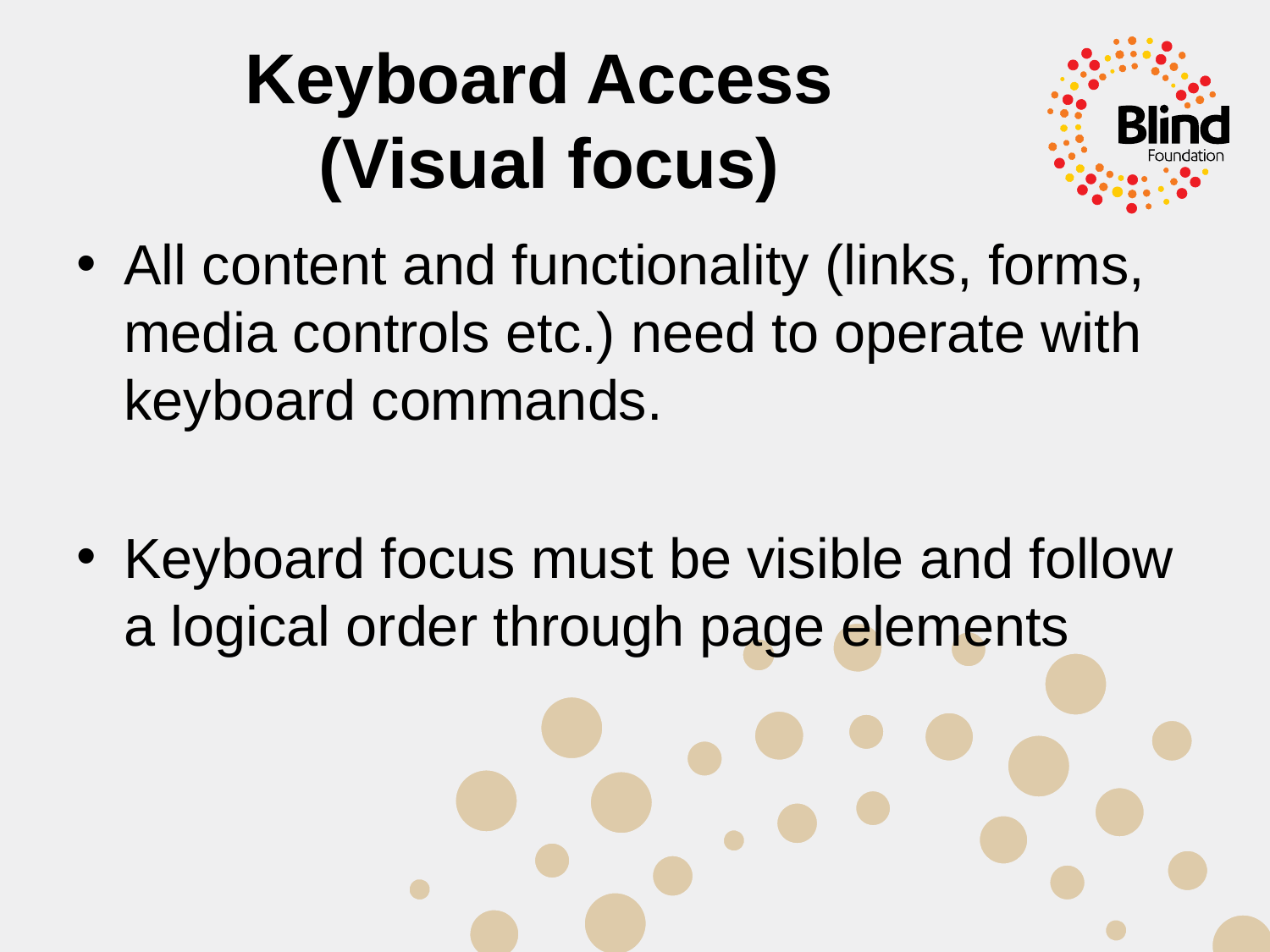

# Keyboard Access (Visual focus)
All content and functionality (links, forms, media controls etc.) need to operate with keyboard commands.

Keyboard focus must be visible and follow a logical order through page elements